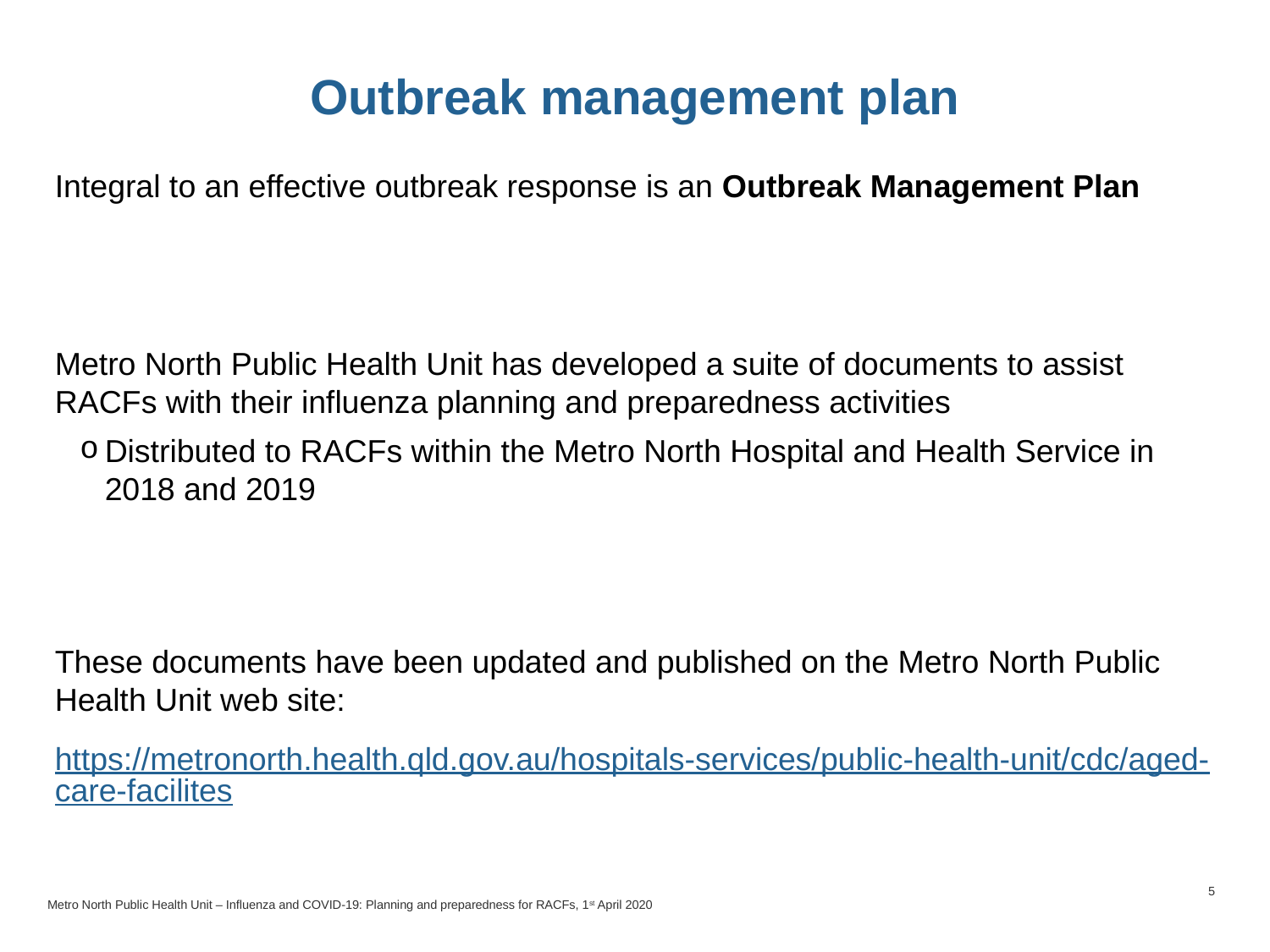

# Outbreak management plan
Integral to an effective outbreak response is an Outbreak Management Plan

Metro North Public Health Unit has developed a suite of documents to assist RACFs with their influenza planning and preparedness activities
Distributed to RACFs within the Metro North Hospital and Health Service in 2018 and 2019

These documents have been updated and published on the Metro North Public Health Unit web site:
https://metronorth.health.qld.gov.au/hospitals-services/public-health-unit/cdc/aged-care-facilites
5
Metro North Public Health Unit – Influenza and COVID-19: Planning and preparedness for RACFs, 1st April 2020